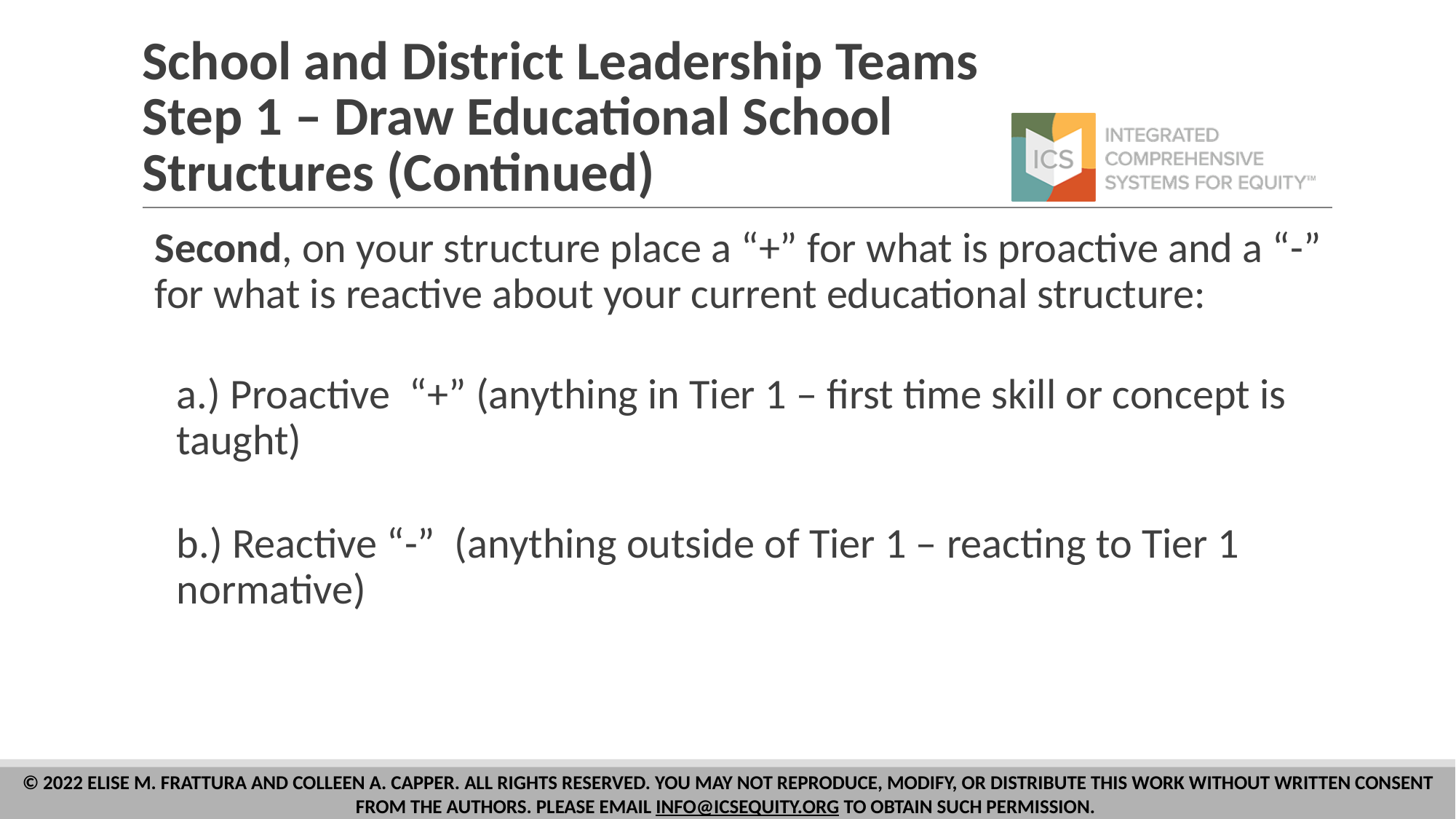

# School and District Leadership Teams Step 1 – Draw Educational School Structures (Continued)
Second, on your structure place a “+” for what is proactive and a “-” for what is reactive about your current educational structure:

a.) Proactive  “+” (anything in Tier 1 – first time skill or concept is taught)

b.) Reactive “-”  (anything outside of Tier 1 – reacting to Tier 1 normative)